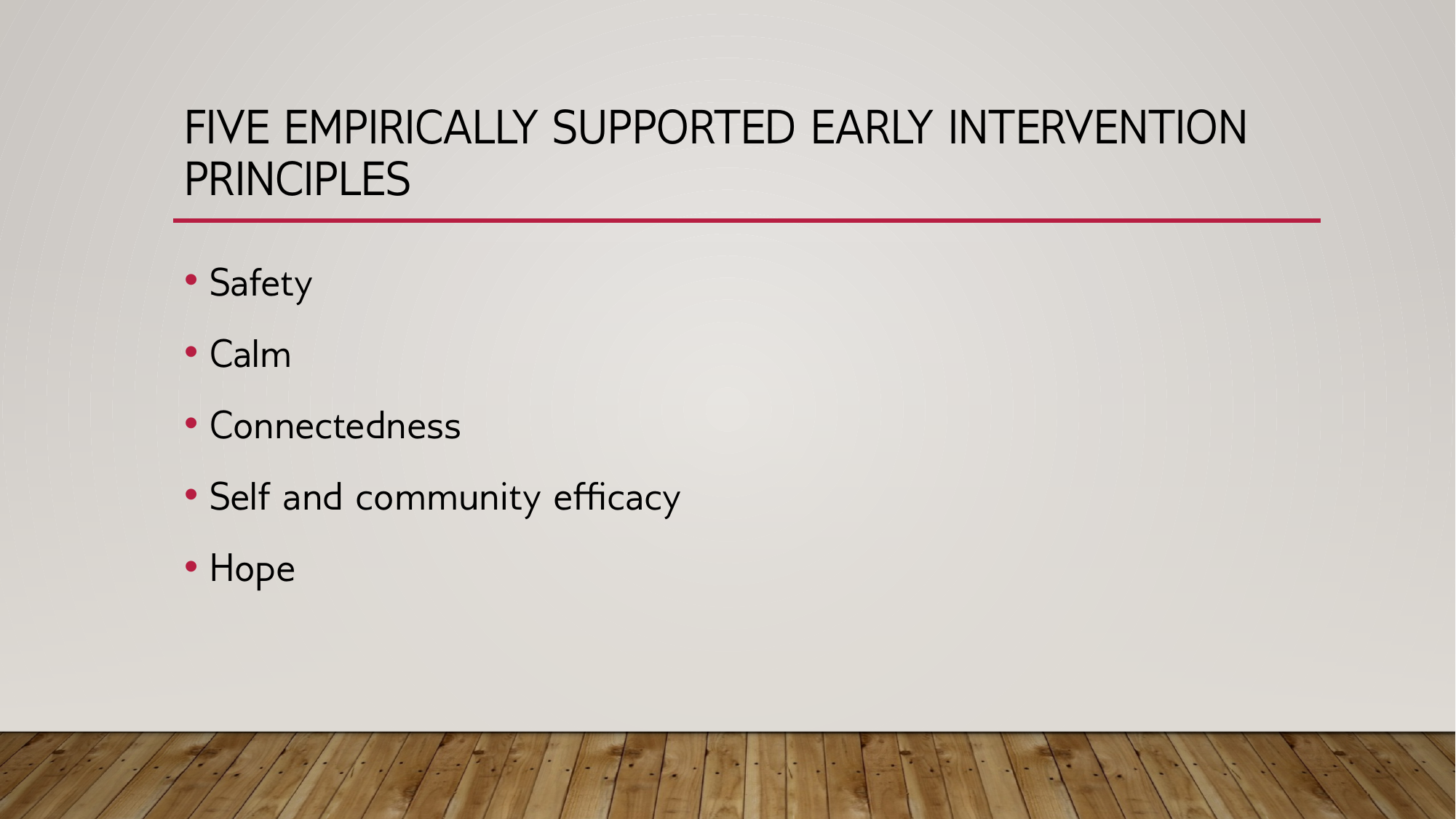

# Five empirically supported early intervention Principles
Safety
Calm
Connectedness
Self and community efficacy
Hope